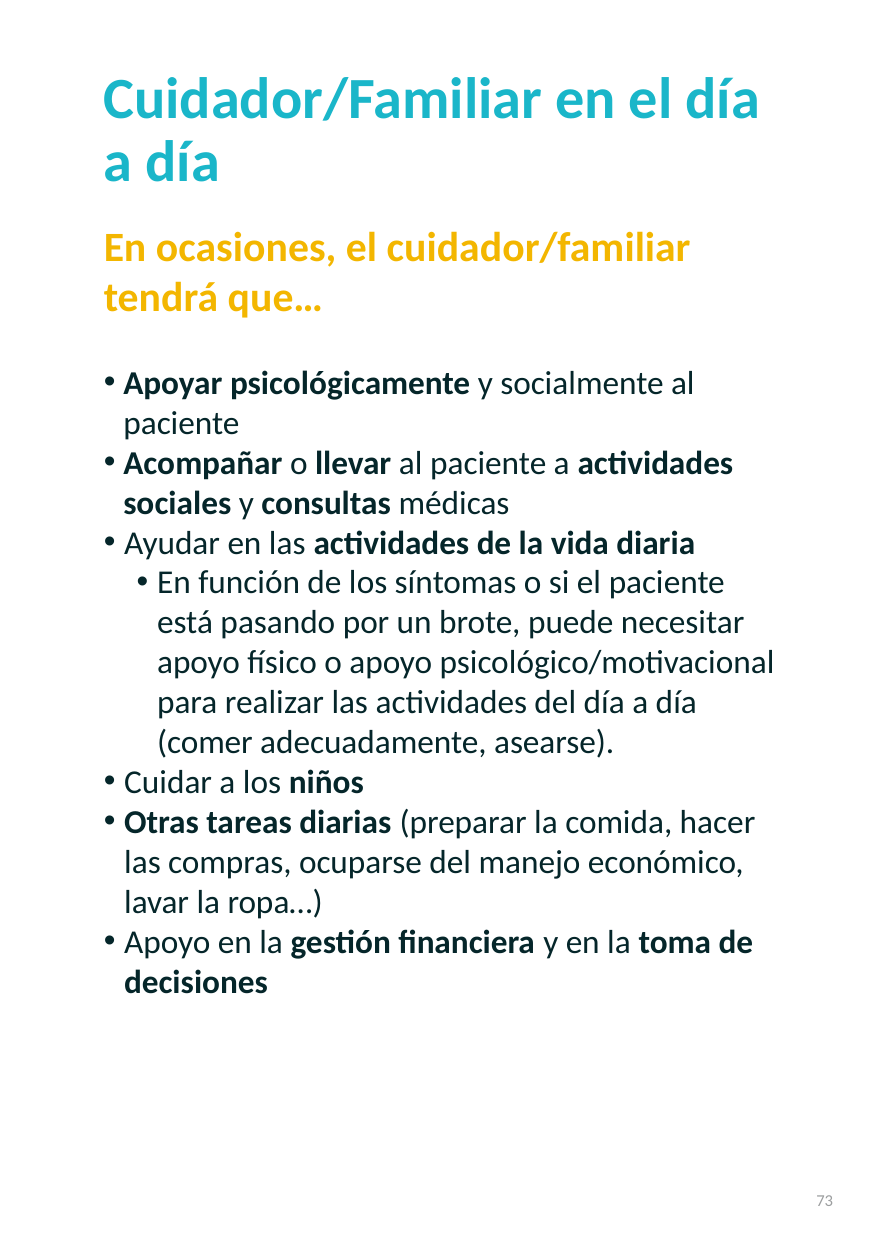

Cuidador/Familiar en el día a día
En ocasiones, el cuidador/familiar tendrá que…
Apoyar psicológicamente y socialmente al paciente
Acompañar o llevar al paciente a actividades sociales y consultas médicas
Ayudar en las actividades de la vida diaria
En función de los síntomas o si el paciente está pasando por un brote, puede necesitar apoyo físico o apoyo psicológico/motivacional para realizar las actividades del día a día (comer adecuadamente, asearse).
Cuidar a los niños
Otras tareas diarias (preparar la comida, hacer las compras, ocuparse del manejo económico, lavar la ropa…)
Apoyo en la gestión financiera y en la toma de decisiones
#
73